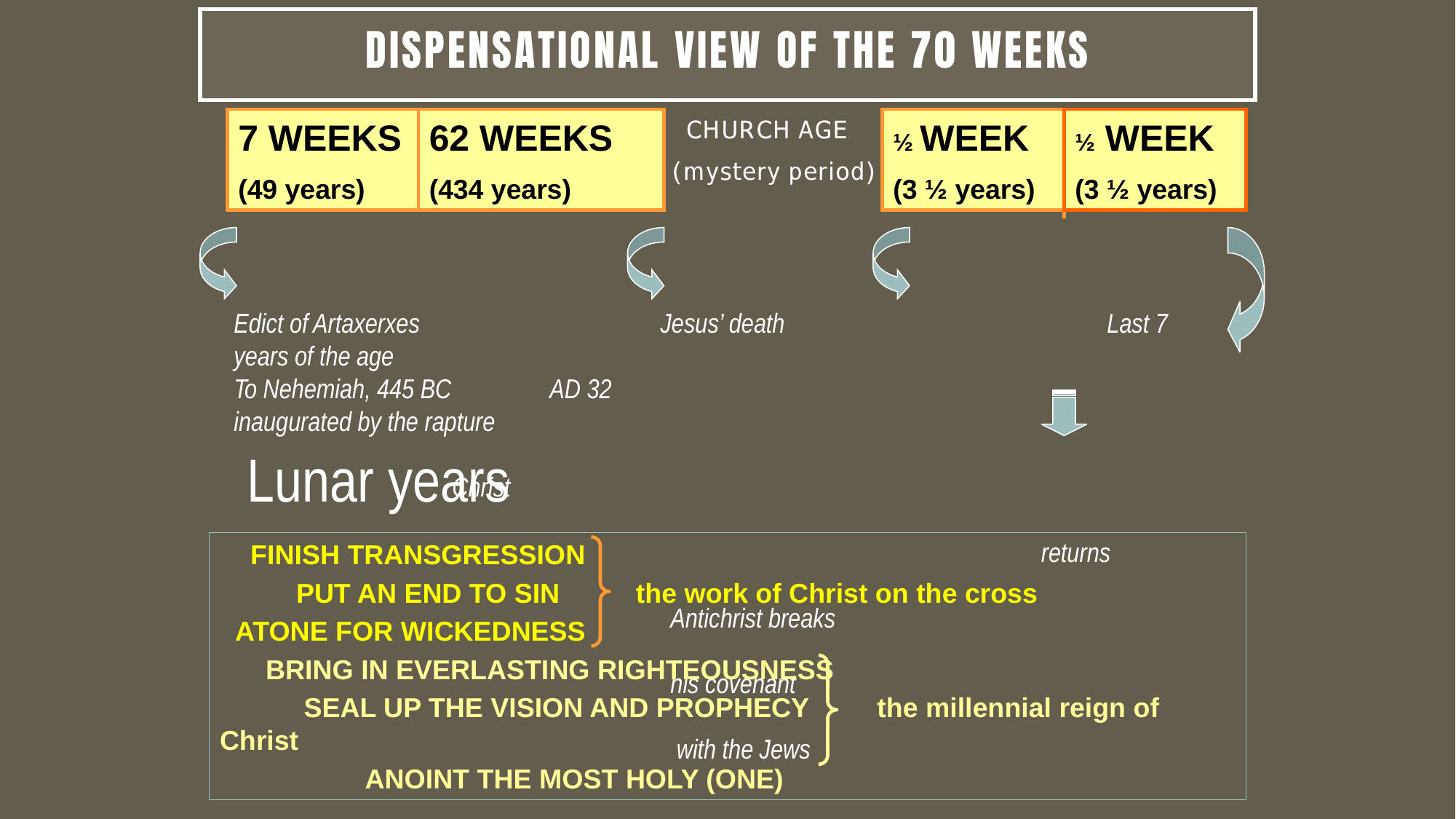

# DISPENSATIONAL VIEW OF THE 70 WEEKS

7 WEEKS
(49 years)
62 WEEKS
(434 years)
   CHURCH AGE
 (mystery period)
½ WEEK
(3 ½ years)
½ WEEK
(3 ½ years)

Edict of Artaxerxes		                Jesus’ death	    		Last 7 years of the age
To Nehemiah, 445 BC	                AD 32		   			inaugurated by the rapture         																		Christ
						    		     								       returns
							  						Antichrist breaks
							  						his covenant
							 						 with the Jews

Lunar years
    FINISH TRANSGRESSION
          PUT AN END TO SIN          the work of Christ on the cross
  ATONE FOR WICKEDNESS
      BRING IN EVERLASTING RIGHTEOUSNESS
           SEAL UP THE VISION AND PROPHECY         the millennial reign of Christ
                   ANOINT THE MOST HOLY (ONE)